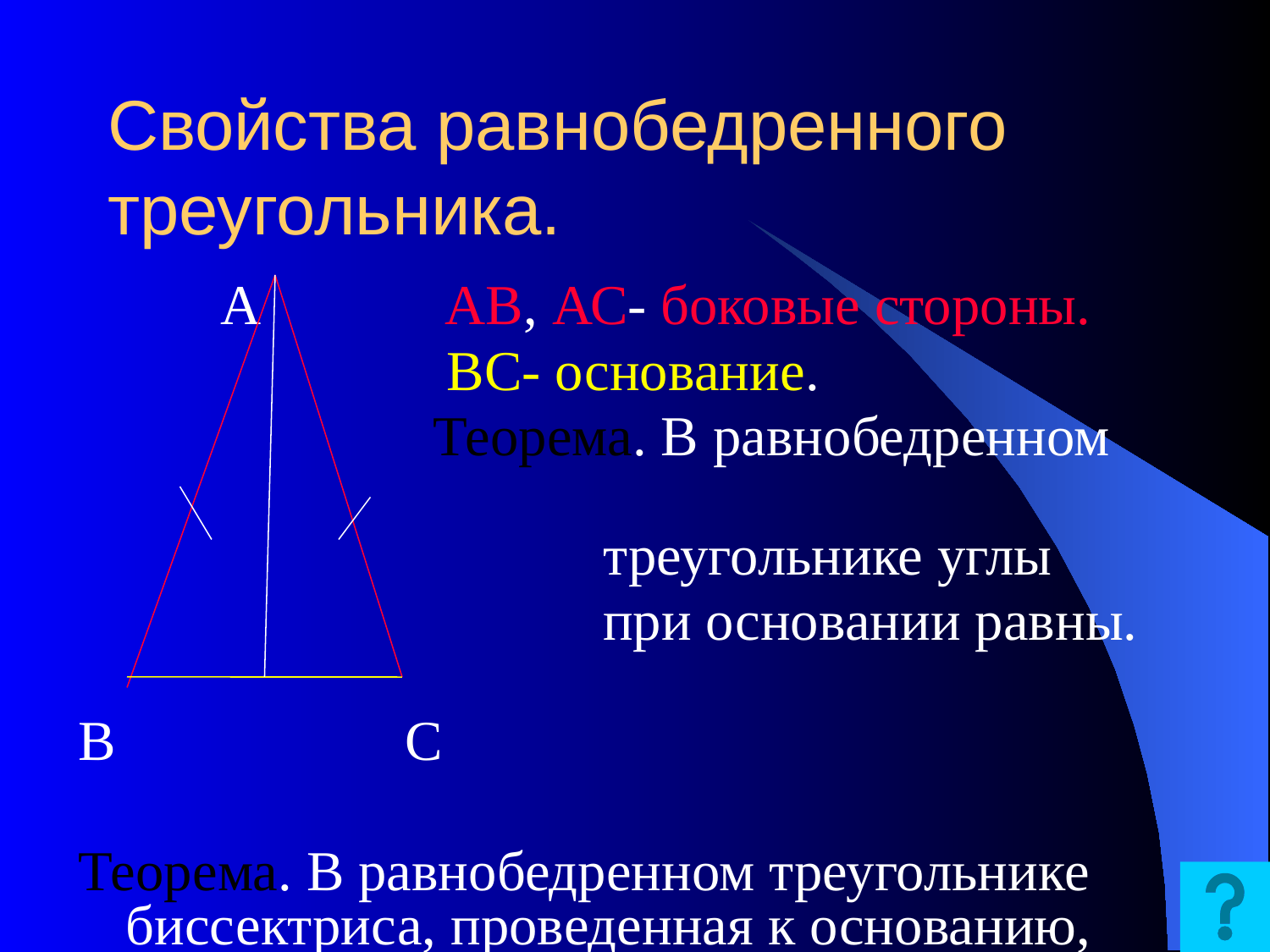

# Свойства равнобедренного треугольника.
          А             АВ, АС- боковые стороны.
                          ВС- основание.
                         Теорема. В равнобедренном
                                     треугольнике углы
                                     при основании равны.
В                           С

Теорема. В равнобедренном треугольнике биссектриса, проведенная к основанию, является медианой и высотой.